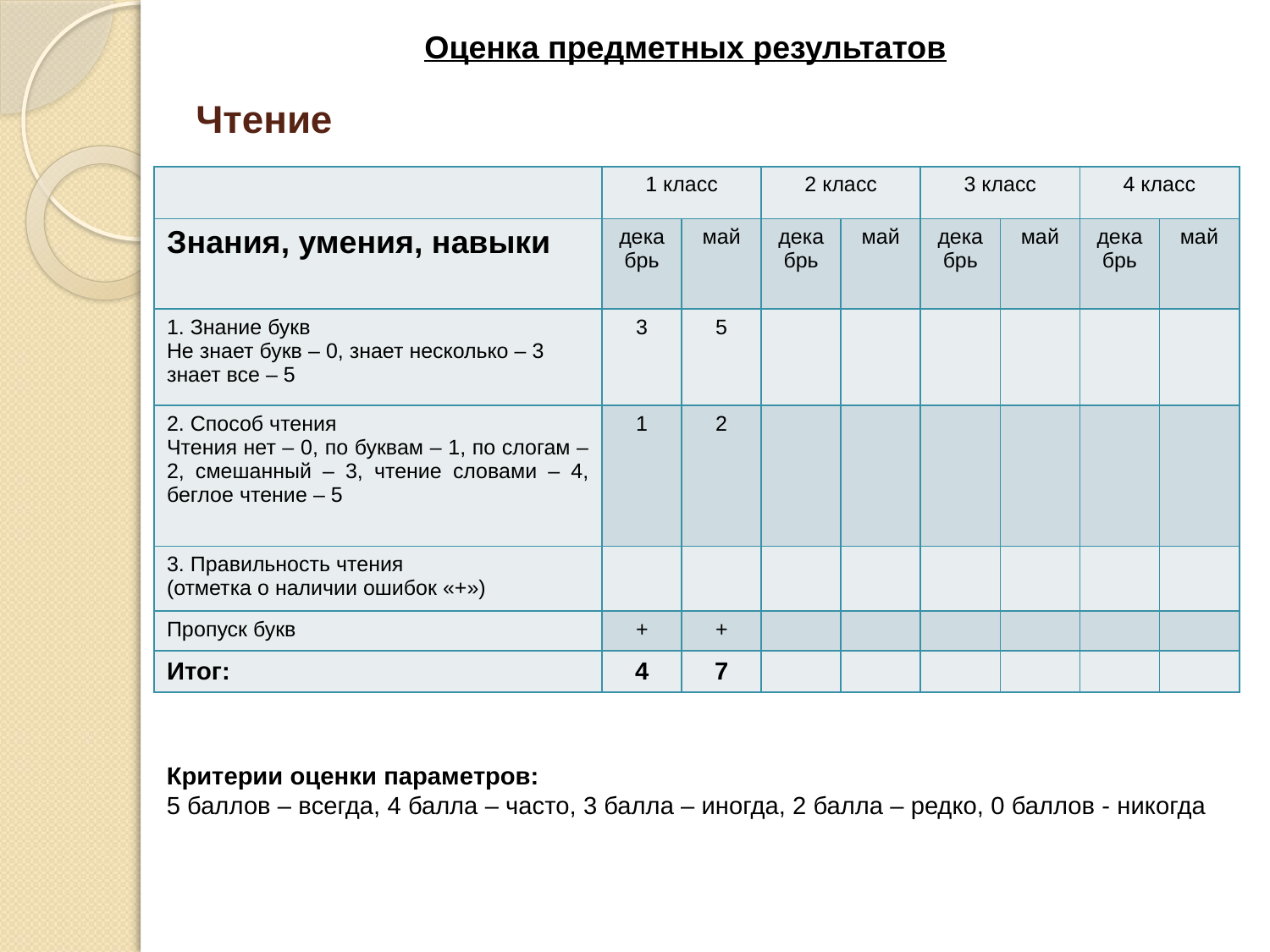

Оценка предметных результатов
# Чтение
|  | 1 класс |  | 2 класс |  | 3 класс |  | 4 класс |  |
| --- | --- | --- | --- | --- | --- | --- | --- | --- |
| Знания, умения, навыки | декабрь | май | декабрь | май | декабрь | май | декабрь | май |
| 1. Знание букв Не знает букв – 0, знает несколько – 3 знает все – 5 | 3 | 5 |  |  |  |  |  |  |
| 2. Способ чтения Чтения нет – 0, по буквам – 1, по слогам – 2, смешанный – 3, чтение словами – 4, беглое чтение – 5 | 1 | 2 |  |  |  |  |  |  |
| 3. Правильность чтения (отметка о наличии ошибок «+») |  |  |  |  |  |  |  |  |
| Пропуск букв | + | + |  |  |  |  |  |  |
| Итог: | 4 | 7 |  |  |  |  |  |  |
Критерии оценки параметров:
5 баллов – всегда, 4 балла – часто, 3 балла – иногда, 2 балла – редко, 0 баллов - никогда